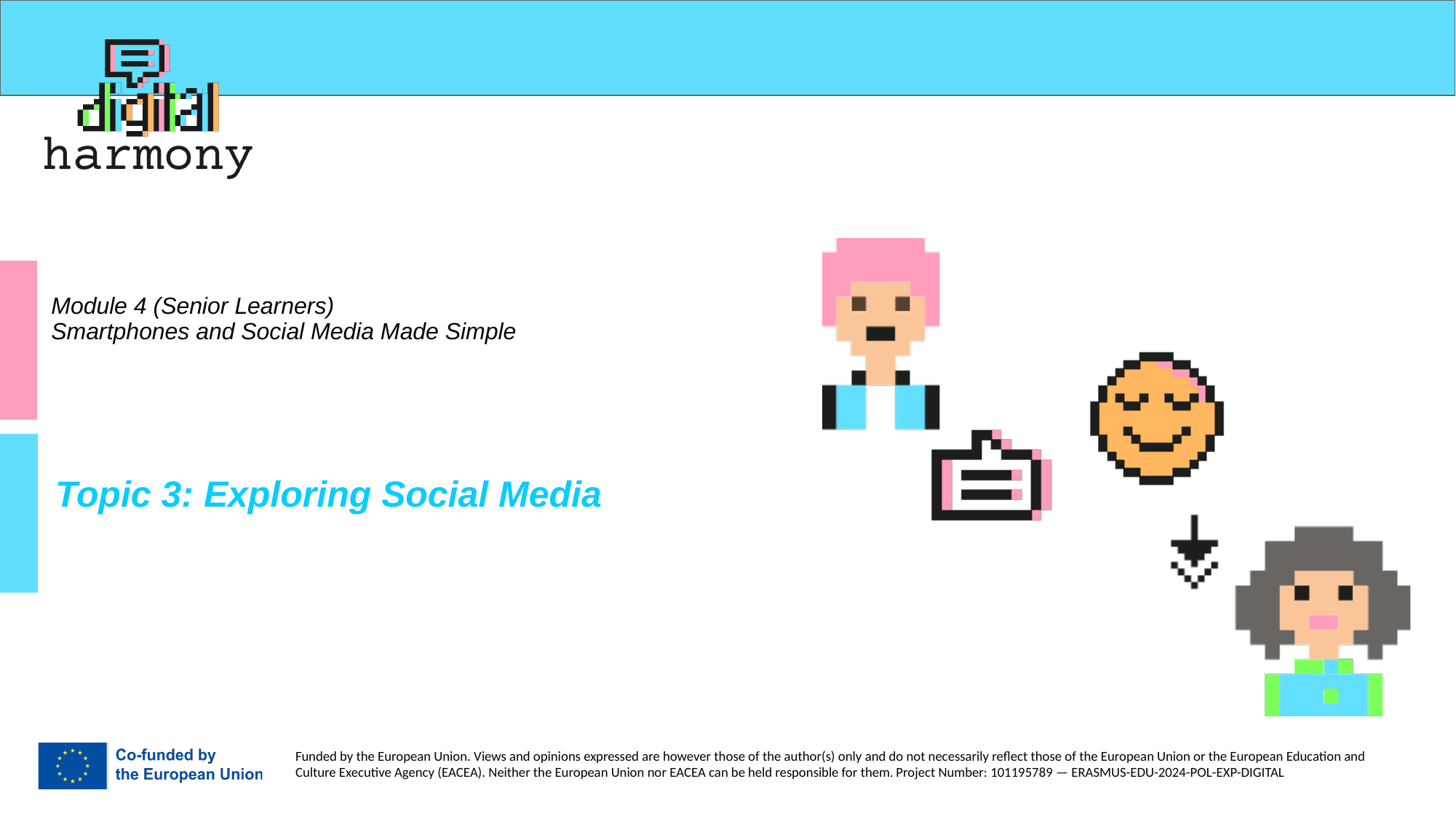

# Module 4 (Senior Learners) Smartphones and Social Media Made Simple
Topic 3: Exploring Social Media